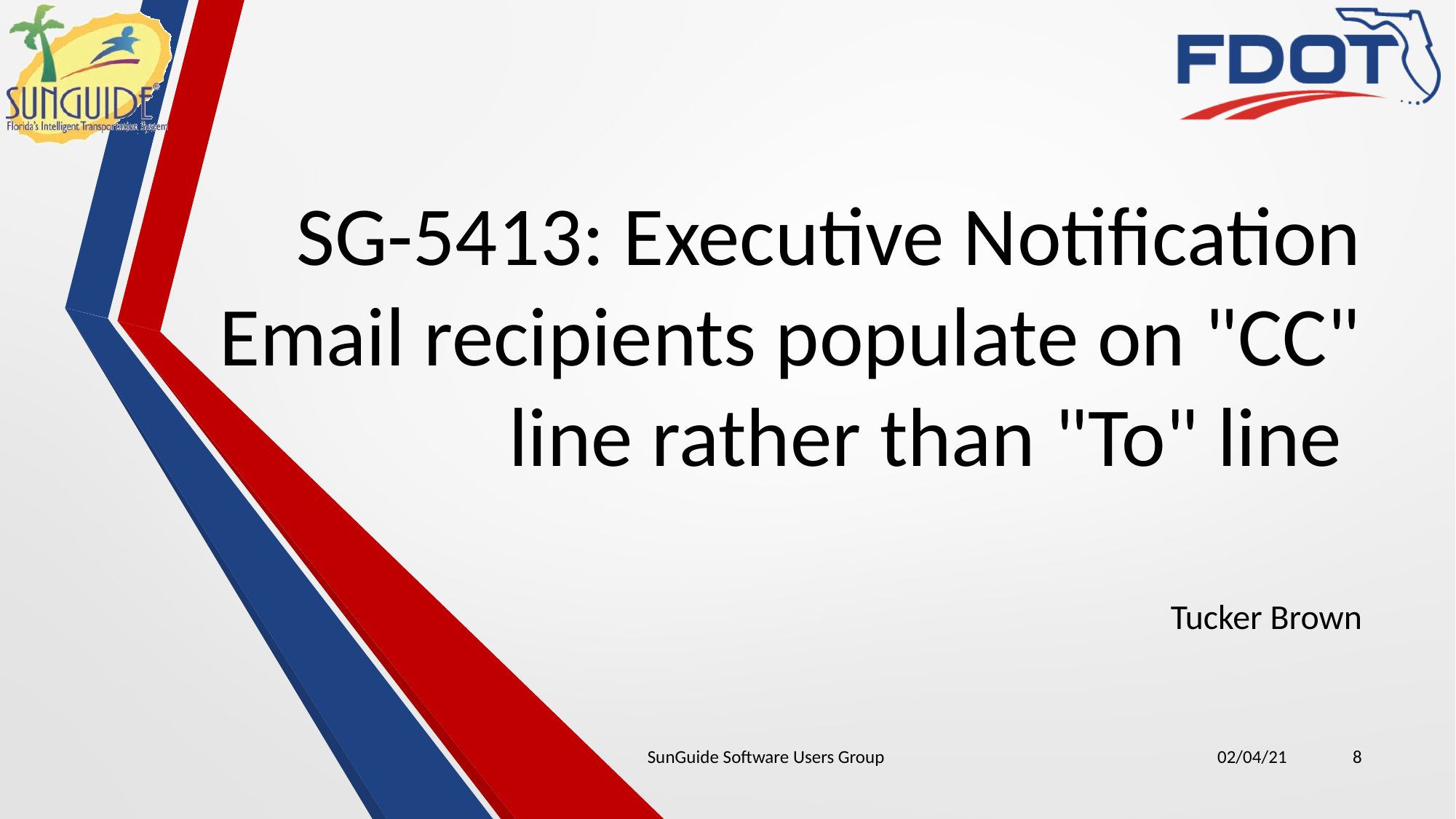

# SG-5413: Executive Notification Email recipients populate on "CC" line rather than "To" line

Tucker Brown
SunGuide Software Users Group
02/04/21
8